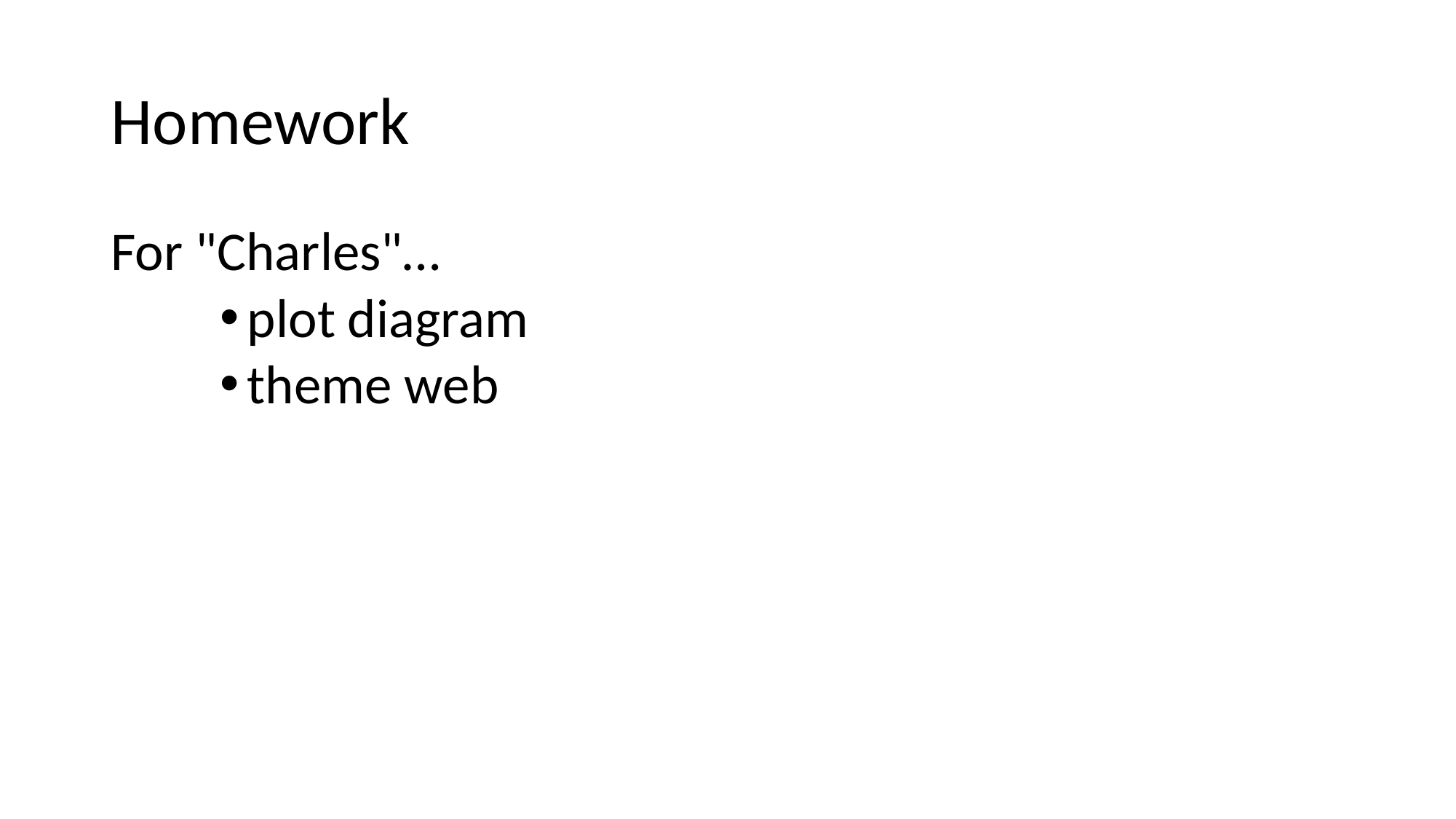

# Homework
For "Charles"…
plot diagram
theme web